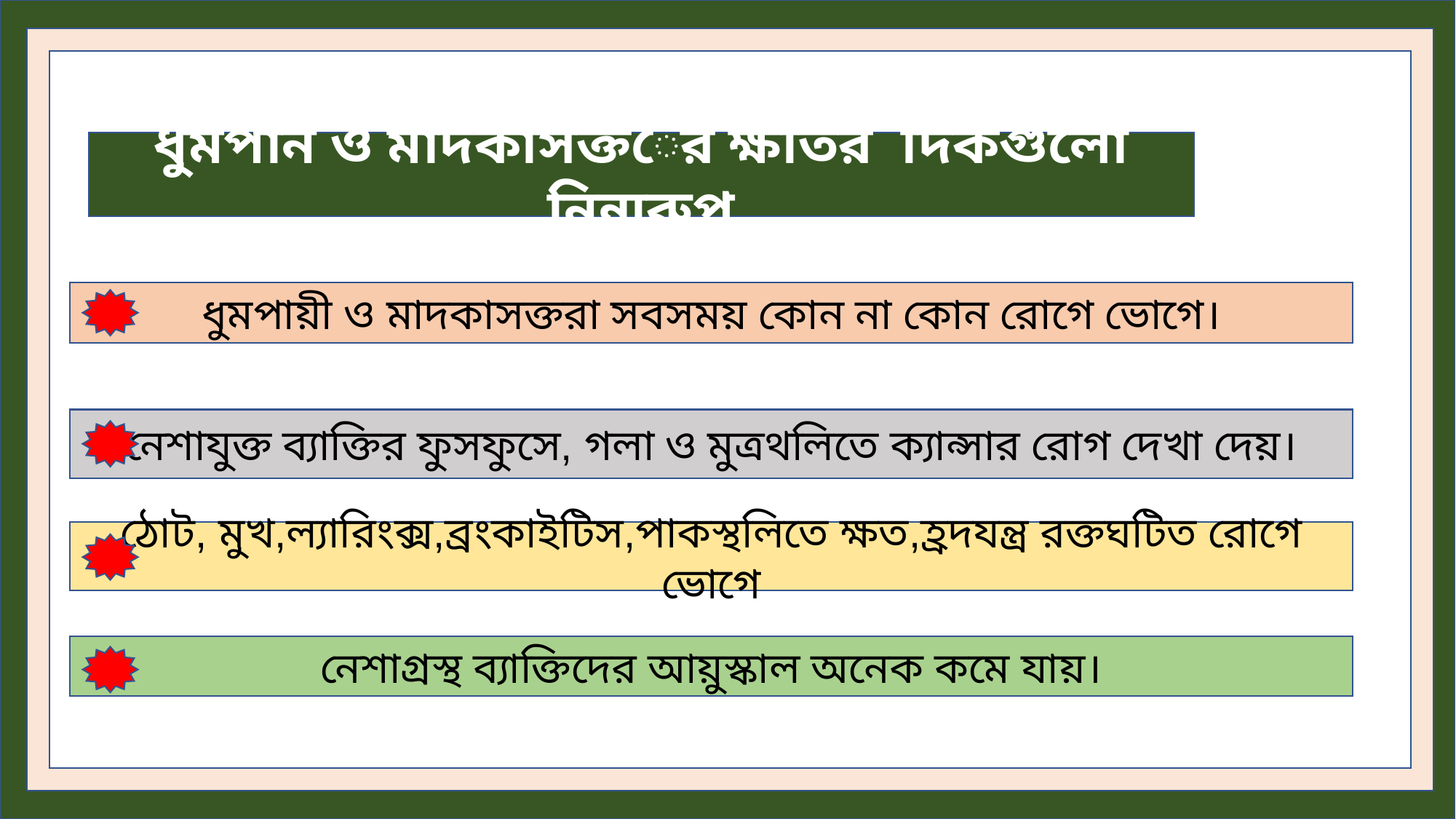

ধুমপান ও মাদকাসক্তের ক্ষতির  দিকগুলো নিন্মরুপ
ধুমপায়ী ও মাদকাসক্তরা সবসময় কোন না কোন রোগে ভোগে।

নেশাযুক্ত ব্যাক্তির ফুসফুসে, গলা ও মুত্রথলিতে ক্যান্সার রোগ দেখা দেয়।

ঠোট, মুখ,ল্যারিংক্স,ব্রংকাইটিস,পাকস্থলিতে ক্ষত,হ্রদযন্ত্র রক্তঘটিত রোগে ভোগে

নেশাগ্রস্থ ব্যাক্তিদের আয়ুস্কাল অনেক কমে যায়।